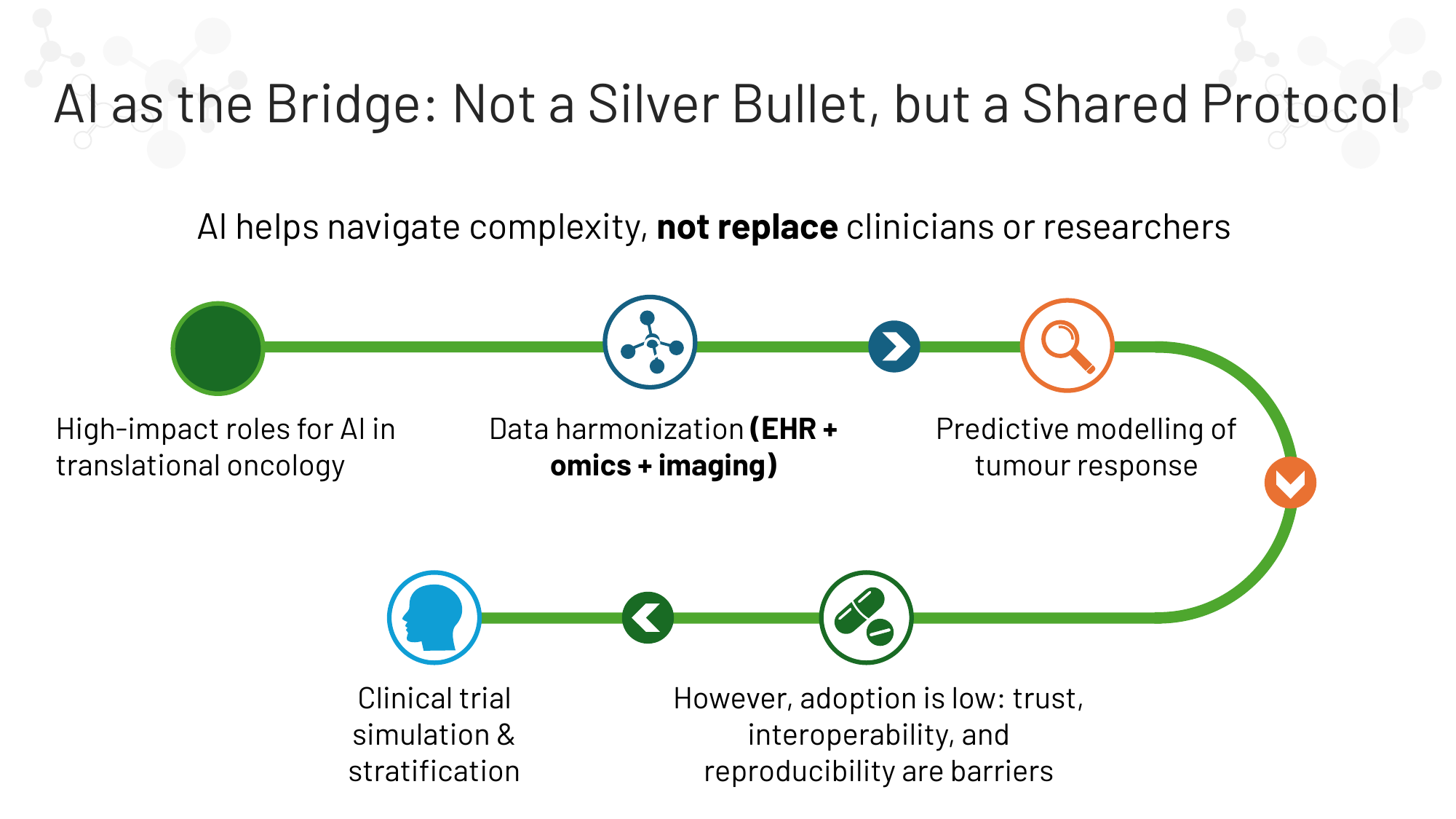

AI as the Bridge: Not a Silver Bullet, but a Shared Protocol
AI helps navigate complexity, not replace clinicians or researchers

c

High-impact roles for AI in translational oncology
Data harmonization (EHR + omics + imaging)

Predictive modelling of tumour response

Clinical trial simulation & stratification

However, adoption is low: trust, interoperability, and reproducibility are barriers